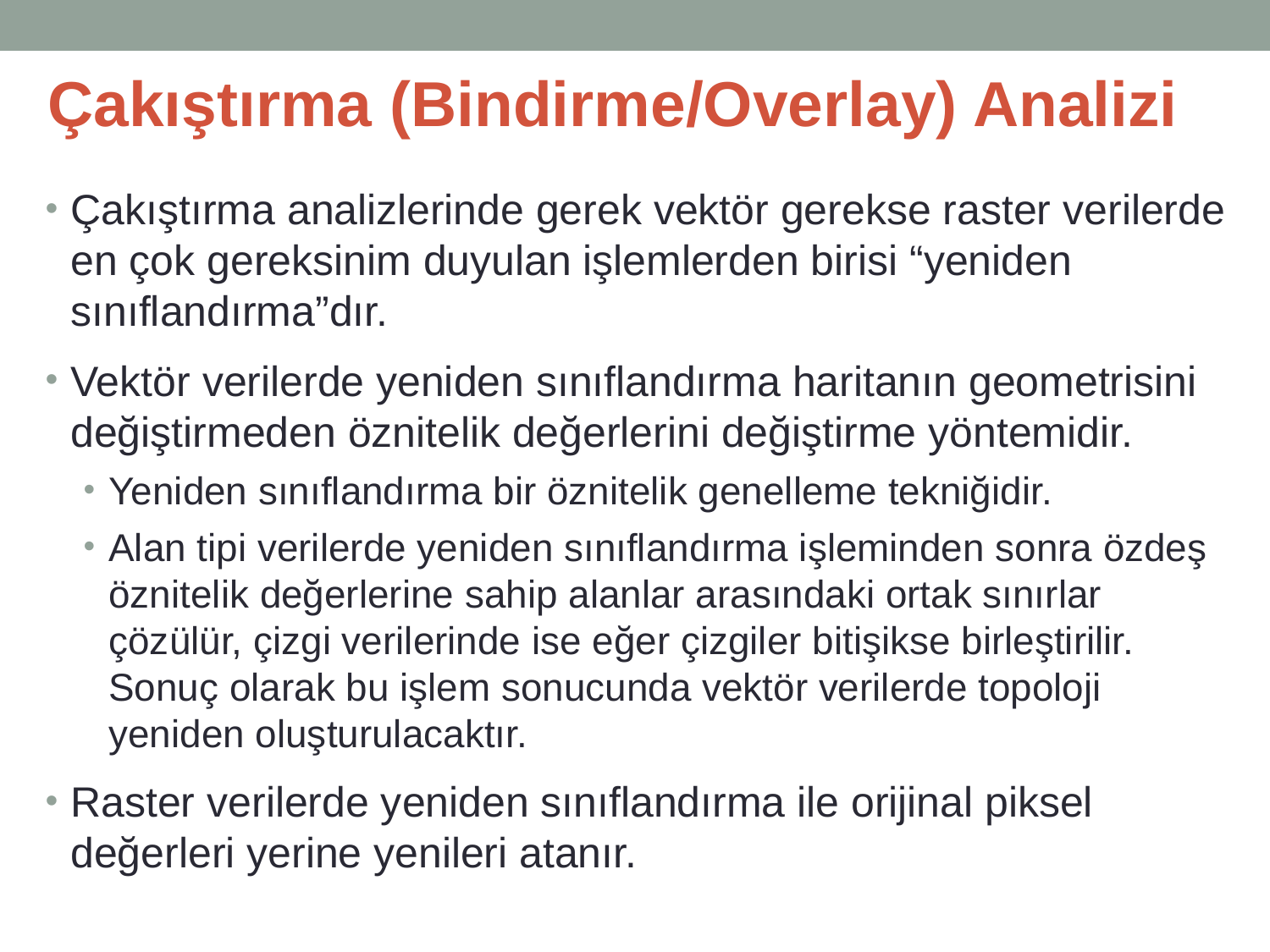

266
# Çakıştırma (Bindirme/Overlay) Analizi
Çakıştırma analizlerinde gerek vektör gerekse raster verilerde en çok gereksinim duyulan işlemlerden birisi “yeniden sınıflandırma”dır.
Vektör verilerde yeniden sınıflandırma haritanın geometrisini değiştirmeden öznitelik değerlerini değiştirme yöntemidir.
Yeniden sınıflandırma bir öznitelik genelleme tekniğidir.
Alan tipi verilerde yeniden sınıflandırma işleminden sonra özdeş öznitelik değerlerine sahip alanlar arasındaki ortak sınırlar çözülür, çizgi verilerinde ise eğer çizgiler bitişikse birleştirilir. Sonuç olarak bu işlem sonucunda vektör verilerde topoloji yeniden oluşturulacaktır.
Raster verilerde yeniden sınıflandırma ile orijinal piksel değerleri yerine yenileri atanır.